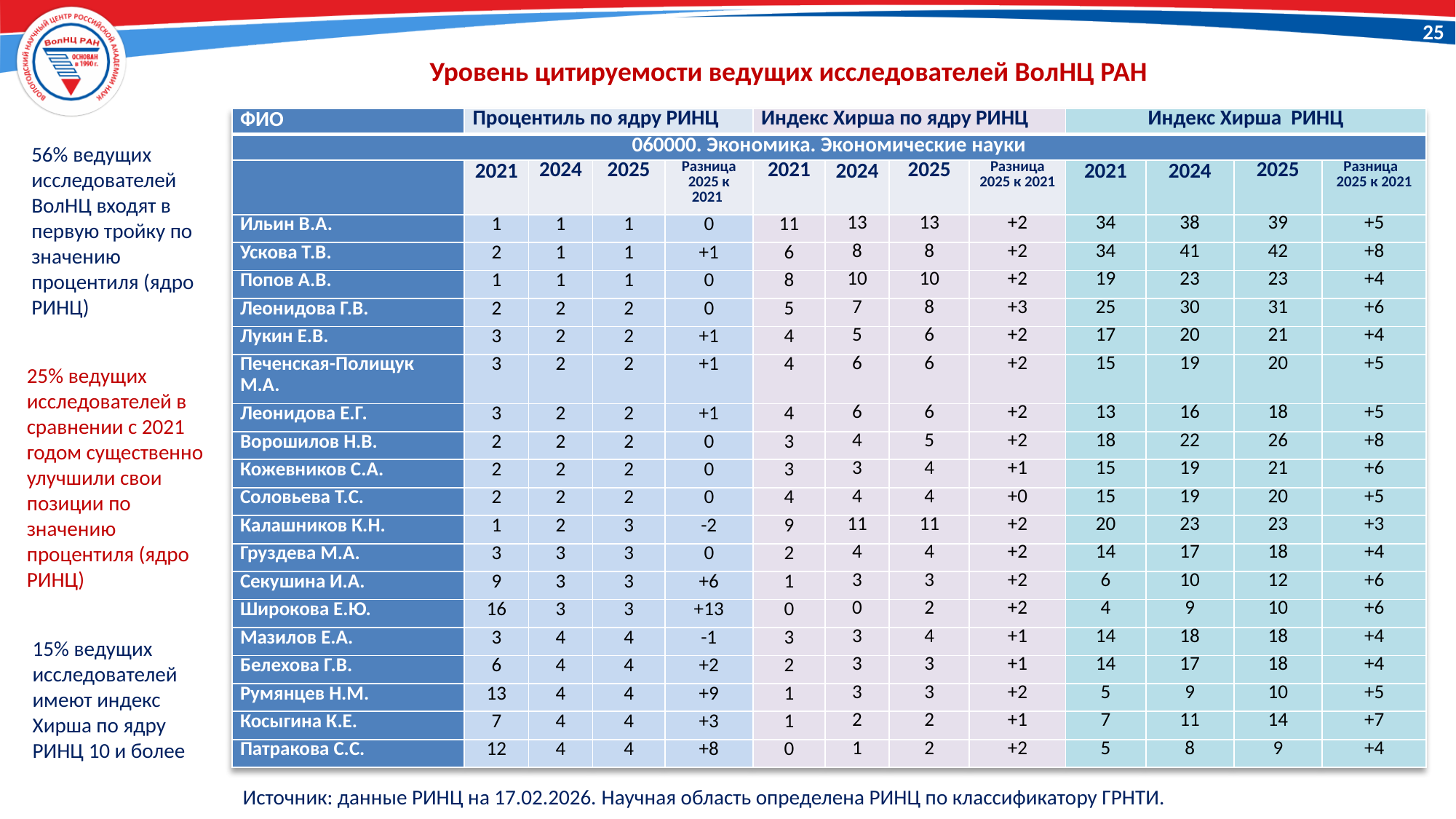

25
Уровень цитируемости ведущих исследователей ВолНЦ РАН
| ФИО | Процентиль по ядру РИНЦ |  |  |  | Индекс Хирша по ядру РИНЦ |  |  |  | Индекс Хирша РИНЦ |  |  |  |
| --- | --- | --- | --- | --- | --- | --- | --- | --- | --- | --- | --- | --- |
| 060000. Экономика. Экономические науки |  |  |  |  |  |  |  |  |  |  |  |  |
|  | 2021 | 2024 | 2025 | Разница 2025 к 2021 | 2021 | 2024 | 2025 | Разница 2025 к 2021 | 2021 | 2024 | 2025 | Разница 2025 к 2021 |
| Ильин В.А. | 1 | 1 | 1 | 0 | 11 | 13 | 13 | +2 | 34 | 38 | 39 | +5 |
| Ускова Т.В. | 2 | 1 | 1 | +1 | 6 | 8 | 8 | +2 | 34 | 41 | 42 | +8 |
| Попов А.В. | 1 | 1 | 1 | 0 | 8 | 10 | 10 | +2 | 19 | 23 | 23 | +4 |
| Леонидова Г.В. | 2 | 2 | 2 | 0 | 5 | 7 | 8 | +3 | 25 | 30 | 31 | +6 |
| Лукин Е.В. | 3 | 2 | 2 | +1 | 4 | 5 | 6 | +2 | 17 | 20 | 21 | +4 |
| Печенская-Полищук М.А. | 3 | 2 | 2 | +1 | 4 | 6 | 6 | +2 | 15 | 19 | 20 | +5 |
| Леонидова Е.Г. | 3 | 2 | 2 | +1 | 4 | 6 | 6 | +2 | 13 | 16 | 18 | +5 |
| Ворошилов Н.В. | 2 | 2 | 2 | 0 | 3 | 4 | 5 | +2 | 18 | 22 | 26 | +8 |
| Кожевников С.А. | 2 | 2 | 2 | 0 | 3 | 3 | 4 | +1 | 15 | 19 | 21 | +6 |
| Соловьева Т.С. | 2 | 2 | 2 | 0 | 4 | 4 | 4 | +0 | 15 | 19 | 20 | +5 |
| Калашников К.Н. | 1 | 2 | 3 | -2 | 9 | 11 | 11 | +2 | 20 | 23 | 23 | +3 |
| Груздева М.А. | 3 | 3 | 3 | 0 | 2 | 4 | 4 | +2 | 14 | 17 | 18 | +4 |
| Секушина И.А. | 9 | 3 | 3 | +6 | 1 | 3 | 3 | +2 | 6 | 10 | 12 | +6 |
| Широкова Е.Ю. | 16 | 3 | 3 | +13 | 0 | 0 | 2 | +2 | 4 | 9 | 10 | +6 |
| Мазилов Е.А. | 3 | 4 | 4 | -1 | 3 | 3 | 4 | +1 | 14 | 18 | 18 | +4 |
| Белехова Г.В. | 6 | 4 | 4 | +2 | 2 | 3 | 3 | +1 | 14 | 17 | 18 | +4 |
| Румянцев Н.М. | 13 | 4 | 4 | +9 | 1 | 3 | 3 | +2 | 5 | 9 | 10 | +5 |
| Косыгина К.Е. | 7 | 4 | 4 | +3 | 1 | 2 | 2 | +1 | 7 | 11 | 14 | +7 |
| Патракова С.С. | 12 | 4 | 4 | +8 | 0 | 1 | 2 | +2 | 5 | 8 | 9 | +4 |
56% ведущих исследователей ВолНЦ входят в первую тройку по значению процентиля (ядро РИНЦ)
25% ведущих исследователей в сравнении с 2021 годом существенно улучшили свои позиции по значению процентиля (ядро РИНЦ)
15% ведущих исследователей имеют индекс Хирша по ядру РИНЦ 10 и более
Источник: данные РИНЦ на 17.02.2026. Научная область определена РИНЦ по классификатору ГРНТИ.